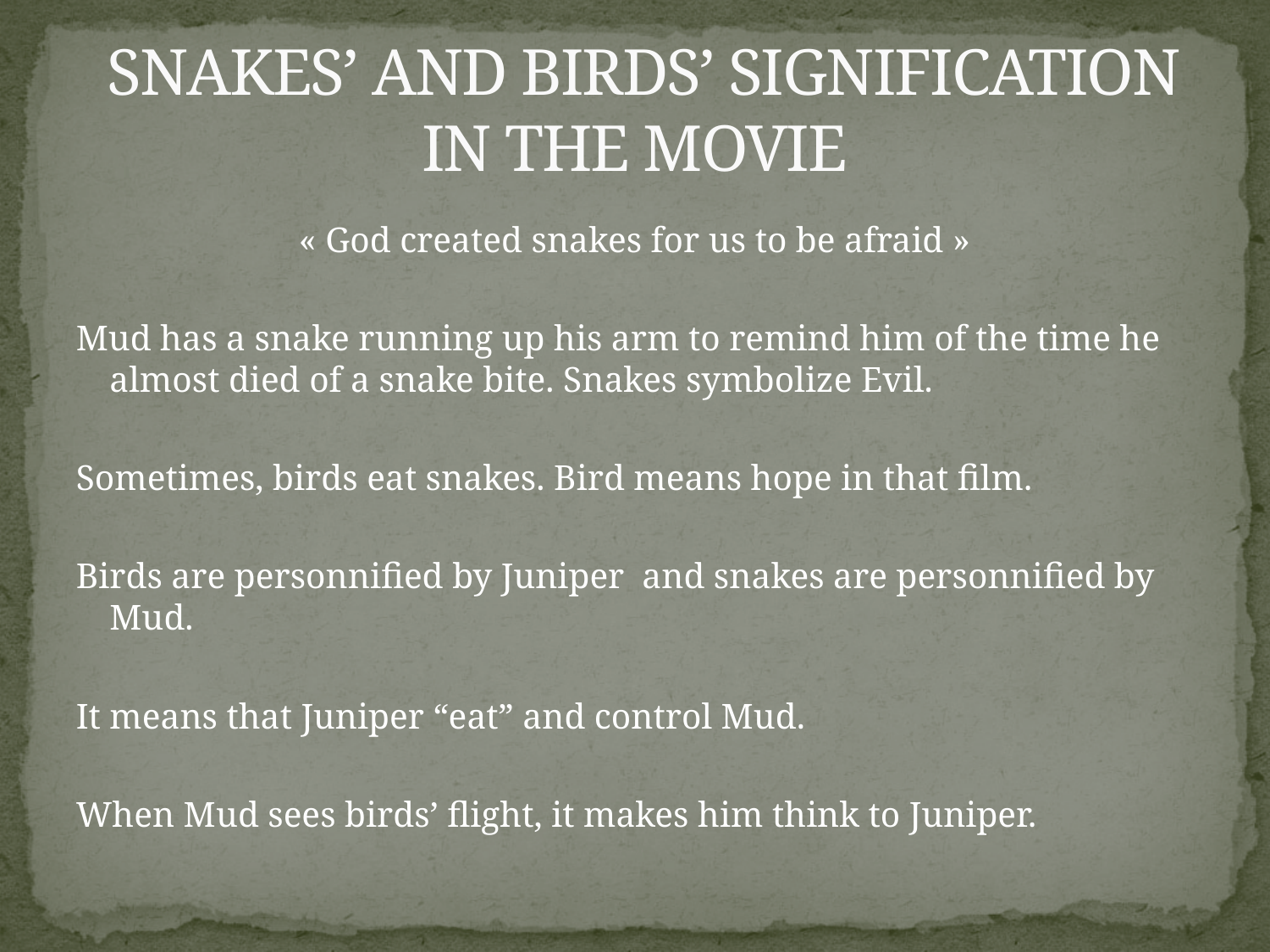

# SNAKES’ AND BIRDS’ SIGNIFICATION IN THE MOVIE
« God created snakes for us to be afraid »

Mud has a snake running up his arm to remind him of the time he almost died of a snake bite. Snakes symbolize Evil.

Sometimes, birds eat snakes. Bird means hope in that film.

Birds are personnified by Juniper  and snakes are personnified by Mud.

It means that Juniper “eat” and control Mud.

When Mud sees birds’ flight, it makes him think to Juniper.